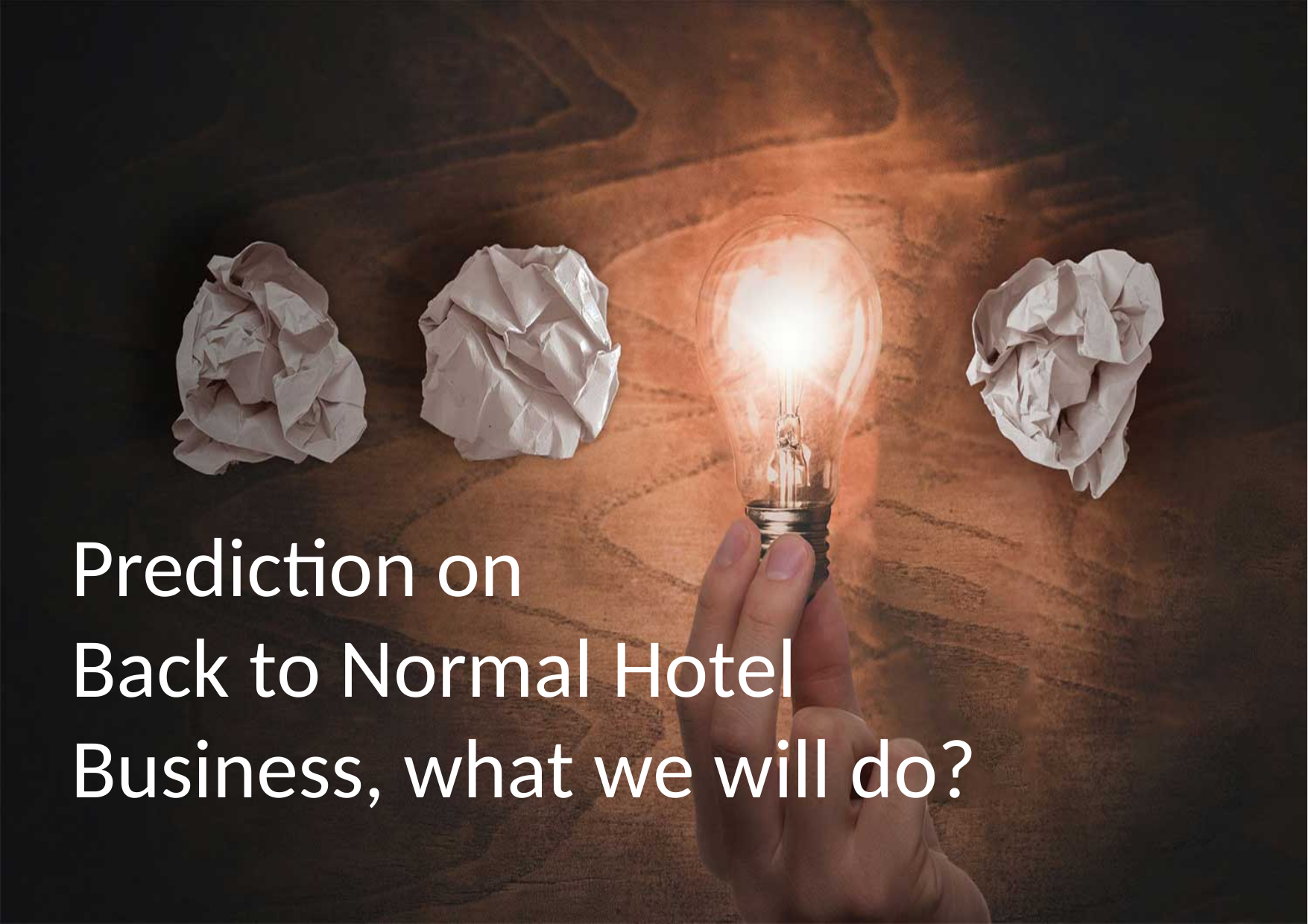

Prediction on
Back to Normal Hotel Business, what we will do?